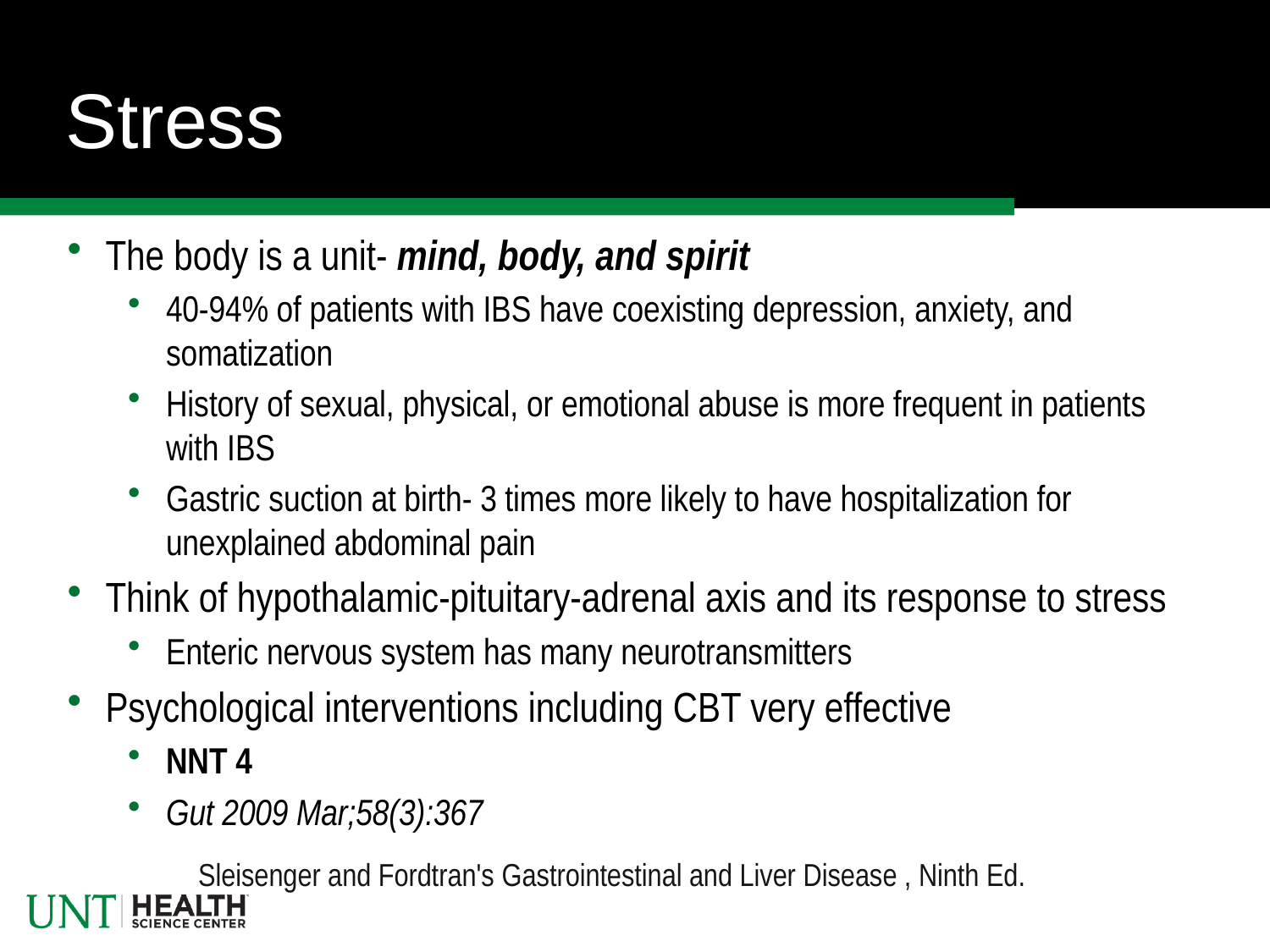

# Stress
The body is a unit- mind, body, and spirit
40-94% of patients with IBS have coexisting depression, anxiety, and somatization
History of sexual, physical, or emotional abuse is more frequent in patients with IBS
Gastric suction at birth- 3 times more likely to have hospitalization for unexplained abdominal pain
Think of hypothalamic-pituitary-adrenal axis and its response to stress
Enteric nervous system has many neurotransmitters
Psychological interventions including CBT very effective
NNT 4
Gut 2009 Mar;58(3):367
Sleisenger and Fordtran's Gastrointestinal and Liver Disease , Ninth Ed.